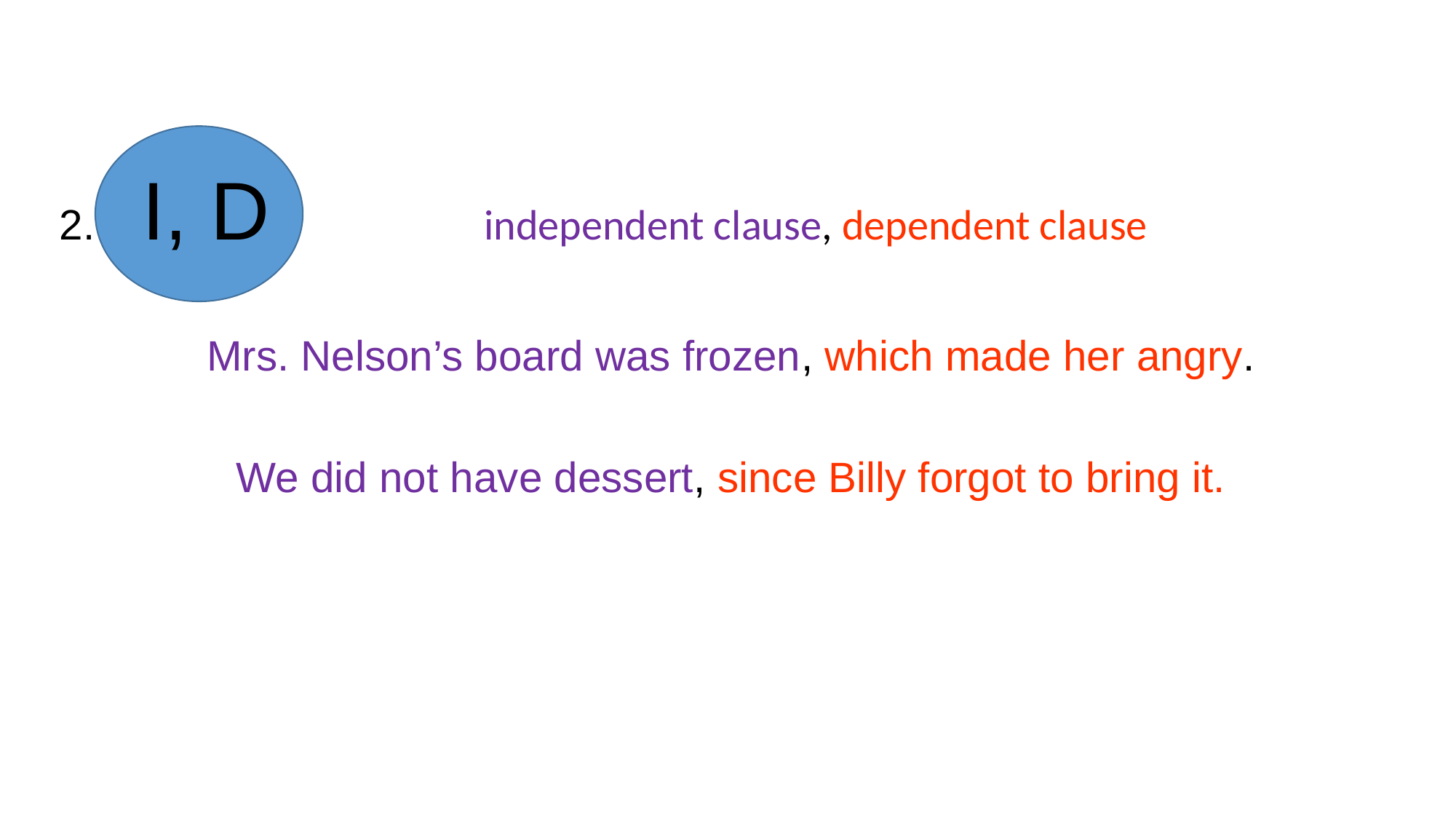

2.    I, D  		independent clause, dependent clause

Mrs. Nelson’s board was frozen, which made her angry.

We did not have dessert, since Billy forgot to bring it.